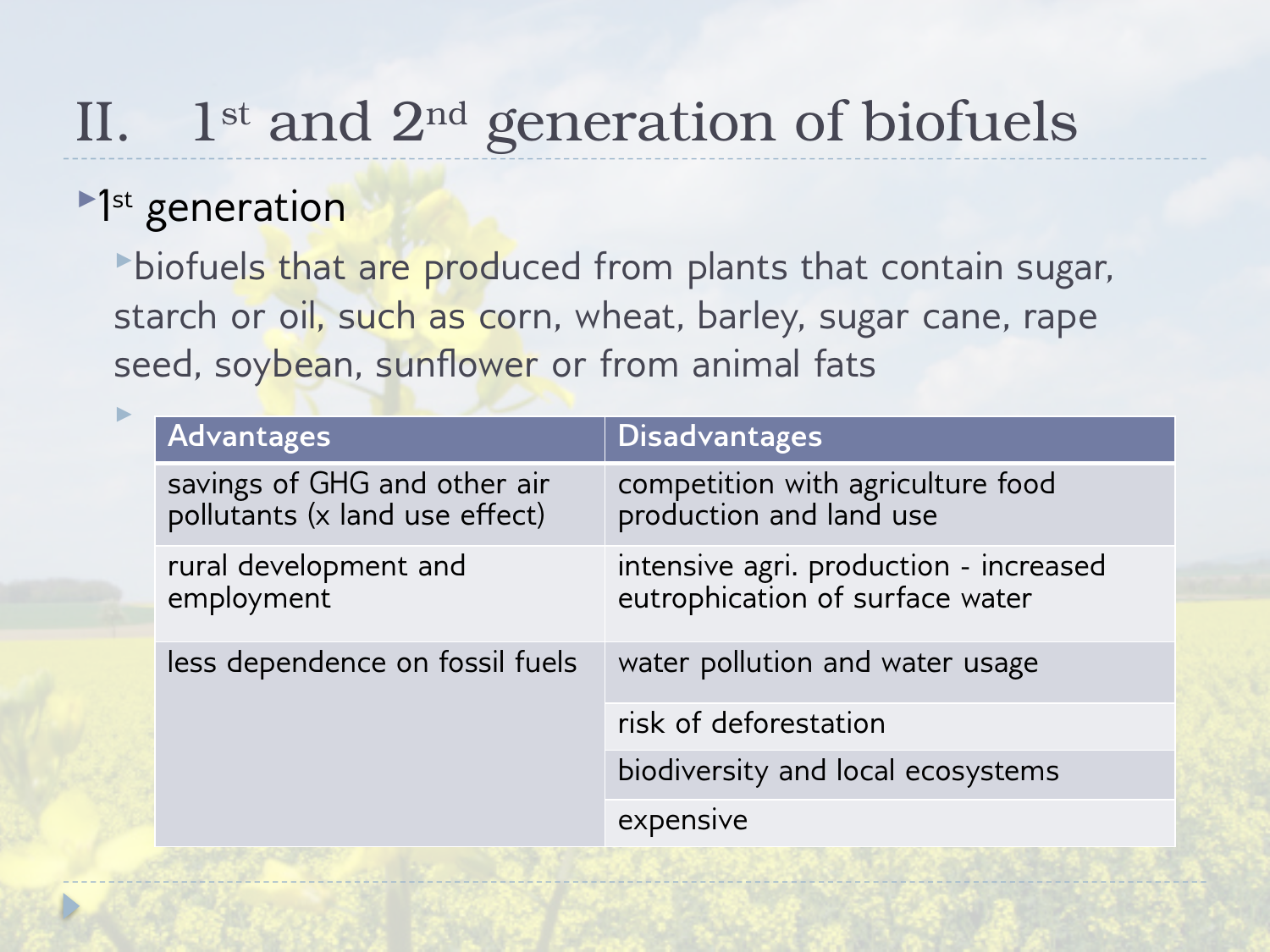

# II.   1st and 2nd generation of biofuels
1st generation
biofuels that are produced from plants that contain sugar, starch or oil, such as corn, wheat, barley, sugar cane, rape seed, soybean, sunflower or from animal fats

| Advantages | Disadvantages |
| --- | --- |
| savings of GHG and other air pollutants (x land use effect) | competition with agriculture food production and land use |
| rural development and employment | intensive agri. production - increased eutrophication of surface water |
| less dependence on fossil fuels | water pollution and water usage |
|  | risk of deforestation |
|  | biodiversity and local ecosystems |
|  | expensive |